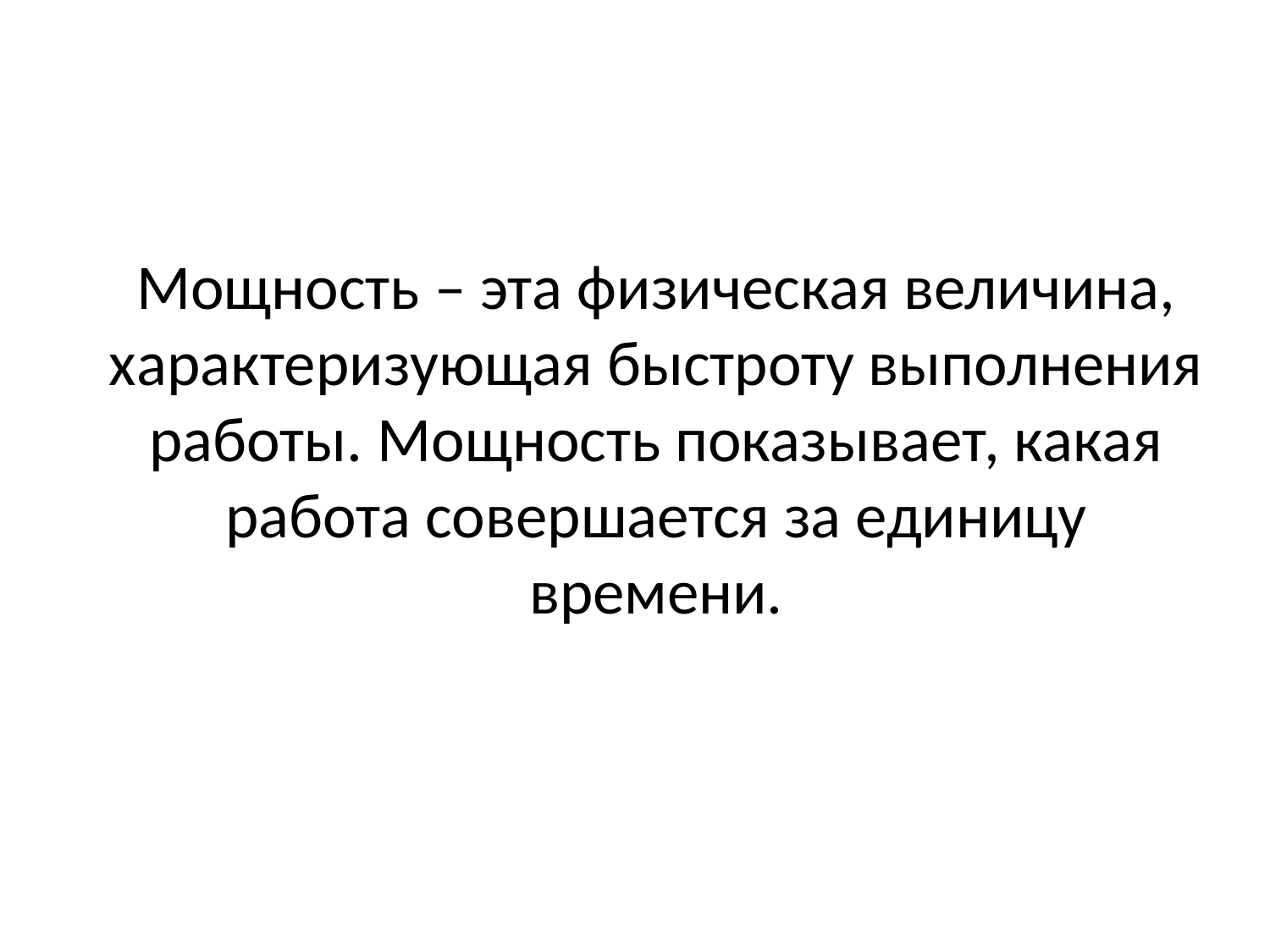

# Мощность – эта физическая величина, характеризующая быстроту выполнения работы. Мощность показывает, какая работа совершается за единицу времени.